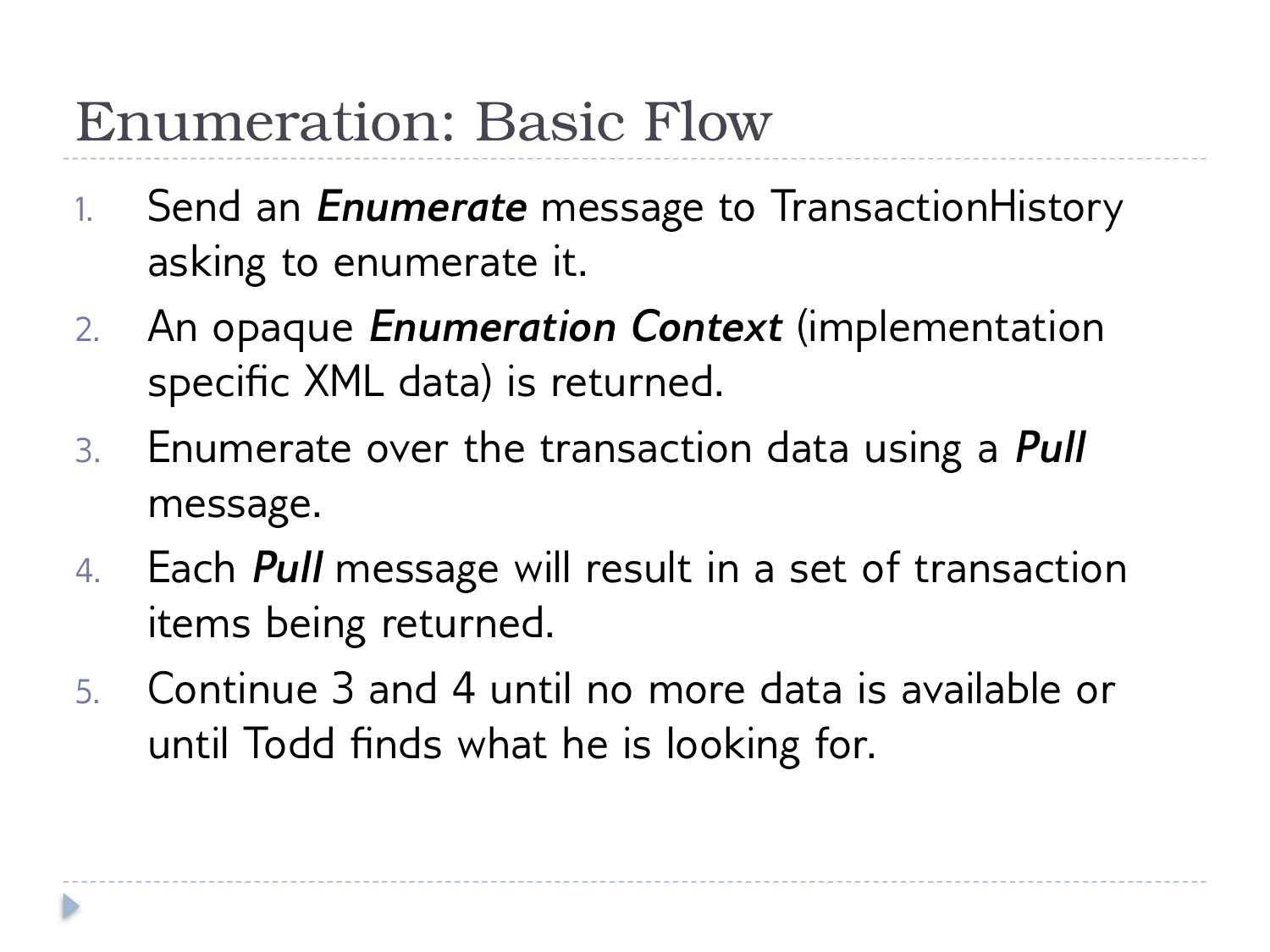

# Enumeration: Basic Flow
Send an Enumerate message to TransactionHistory asking to enumerate it.
An opaque Enumeration Context (implementation specific XML data) is returned.
Enumerate over the transaction data using a Pull message.
Each Pull message will result in a set of transaction items being returned.
Continue 3 and 4 until no more data is available or until Todd finds what he is looking for.